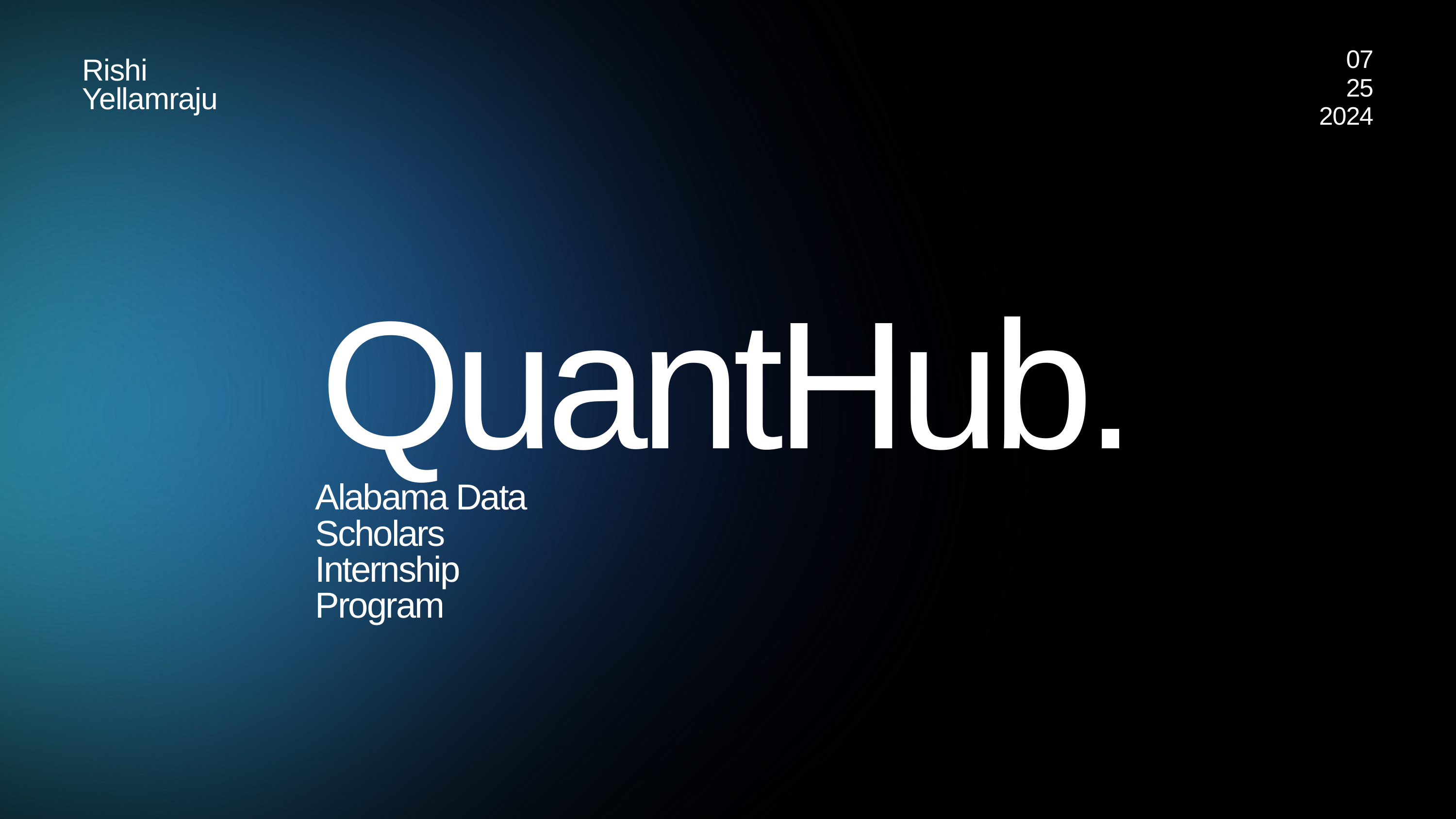

07

25

2024
Rishi

Yellamraju
QuantHub.
Alabama Data Scholars Internship Program